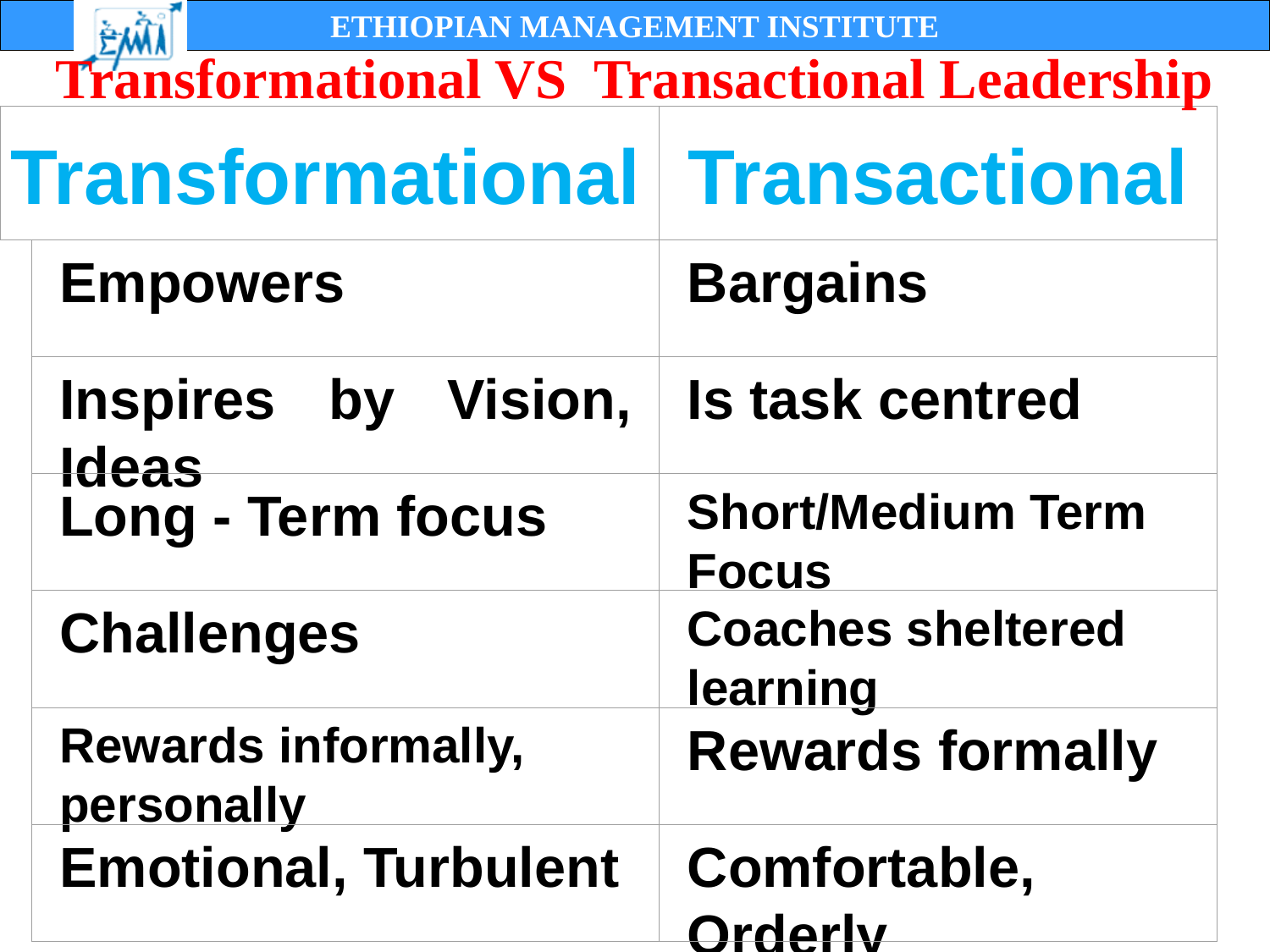

Transformational VS  Transactional Leadership
Transformational

Transactional

Empowers

Bargains

Inspires by Vision, Ideas

Is task centred

Long - Term focus

Short/Medium Term Focus

Challenges

Coaches sheltered learning

Rewards informally, personally

Rewards formally

Emotional, Turbulent

Comfortable, Orderly